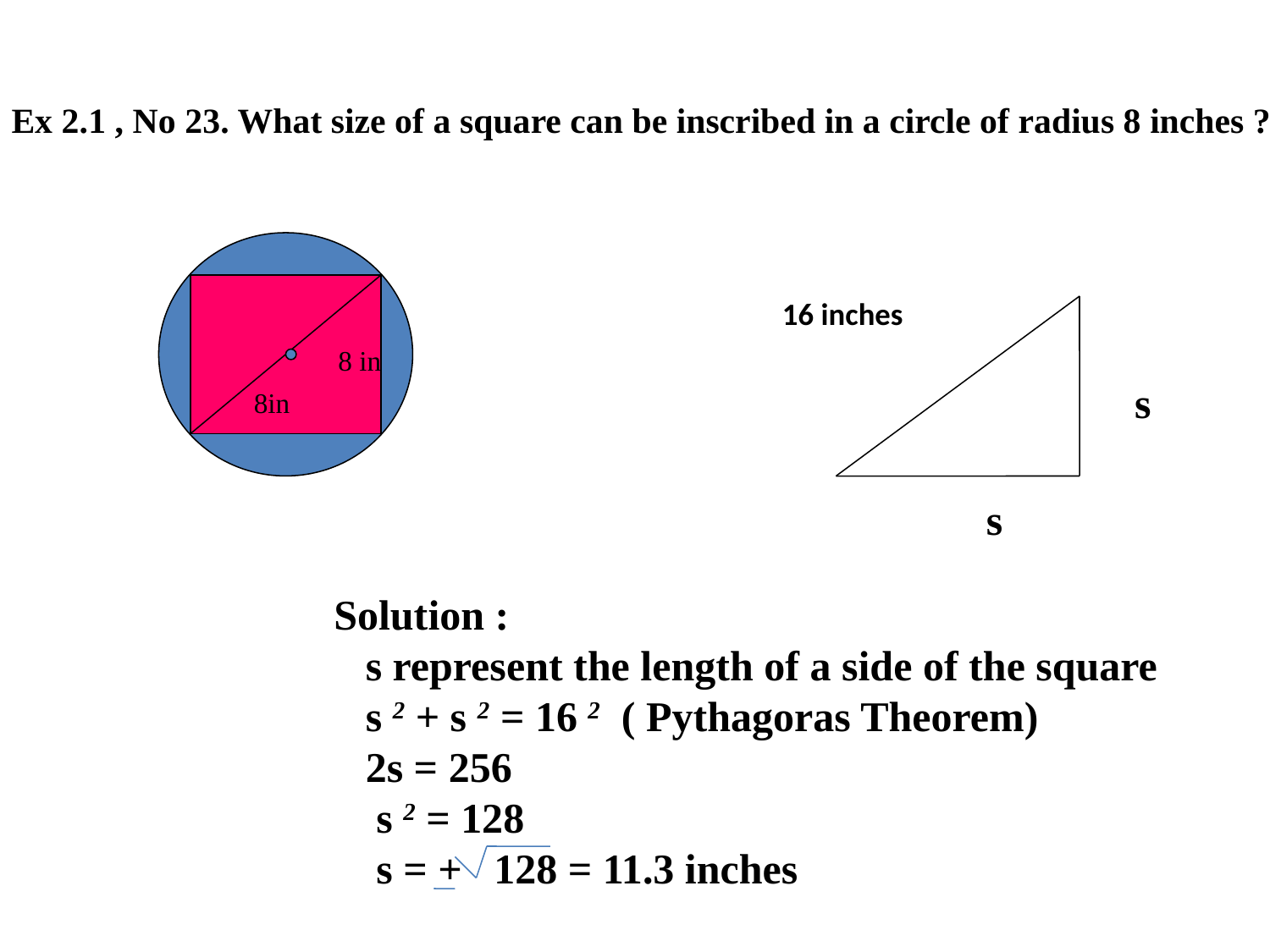

#
Ex 2.1 , No 23. What size of a square can be inscribed in a circle of radius 8 inches ?

              8 in

16 inches

s
8in

s
Solution :
   s represent the length of a side of the square
   s 2 + s 2 = 16 2  ( Pythagoras Theorem)
   2s = 256
    s 2 = 128
    s = +   128 = 11.3 inches